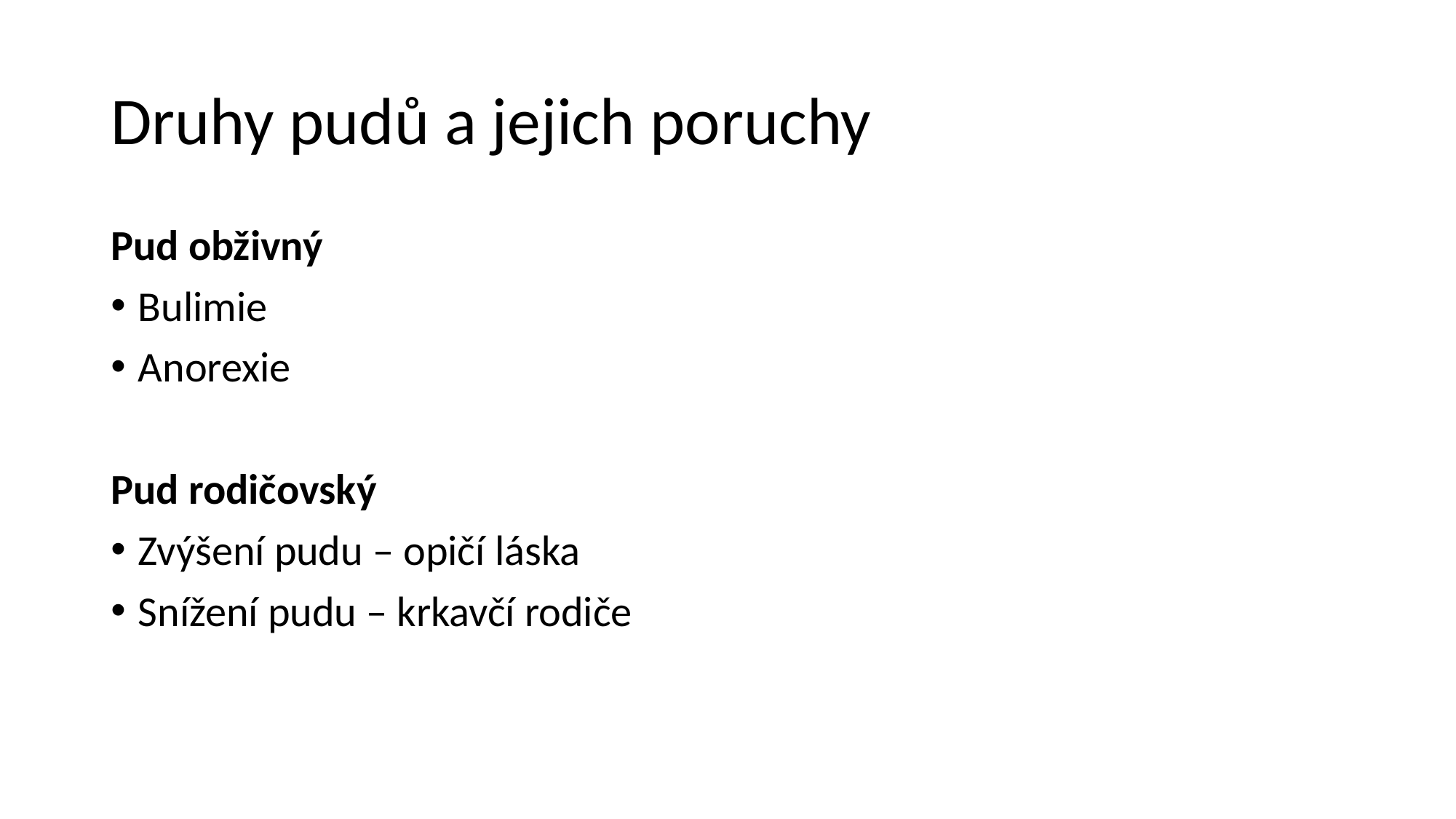

# Druhy pudů a jejich poruchy
Pud obživný
Bulimie
Anorexie

Pud rodičovský
Zvýšení pudu – opičí láska
Snížení pudu – krkavčí rodiče